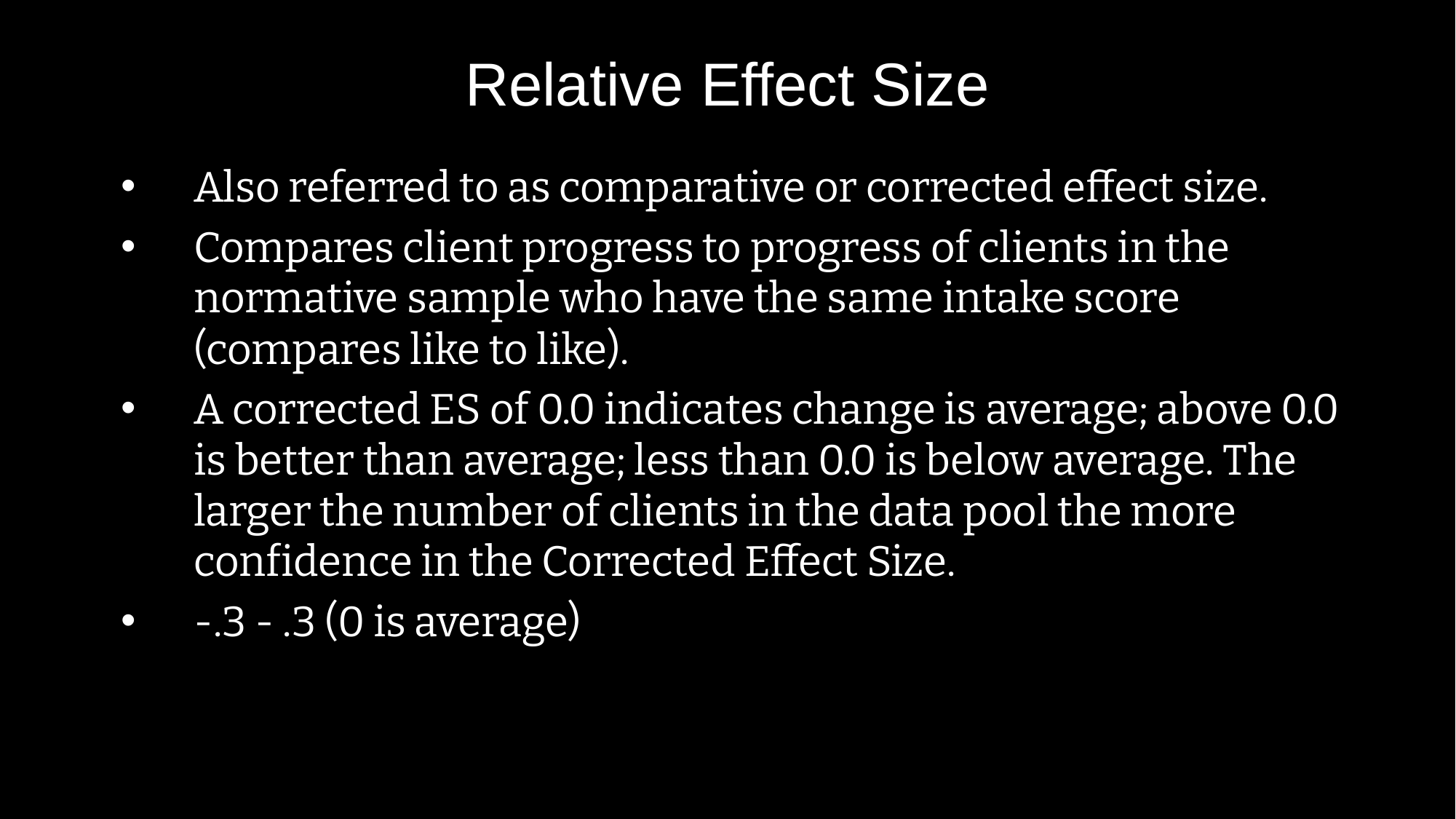

# Relative Effect Size
Also referred to as comparative or corrected effect size.
Compares client progress to progress of clients in the normative sample who have the same intake score (compares like to like).
A corrected ES of 0.0 indicates change is average; above 0.0 is better than average; less than 0.0 is below average. The larger the number of clients in the data pool the more confidence in the Corrected Effect Size.
-.3 - .3 (0 is average)